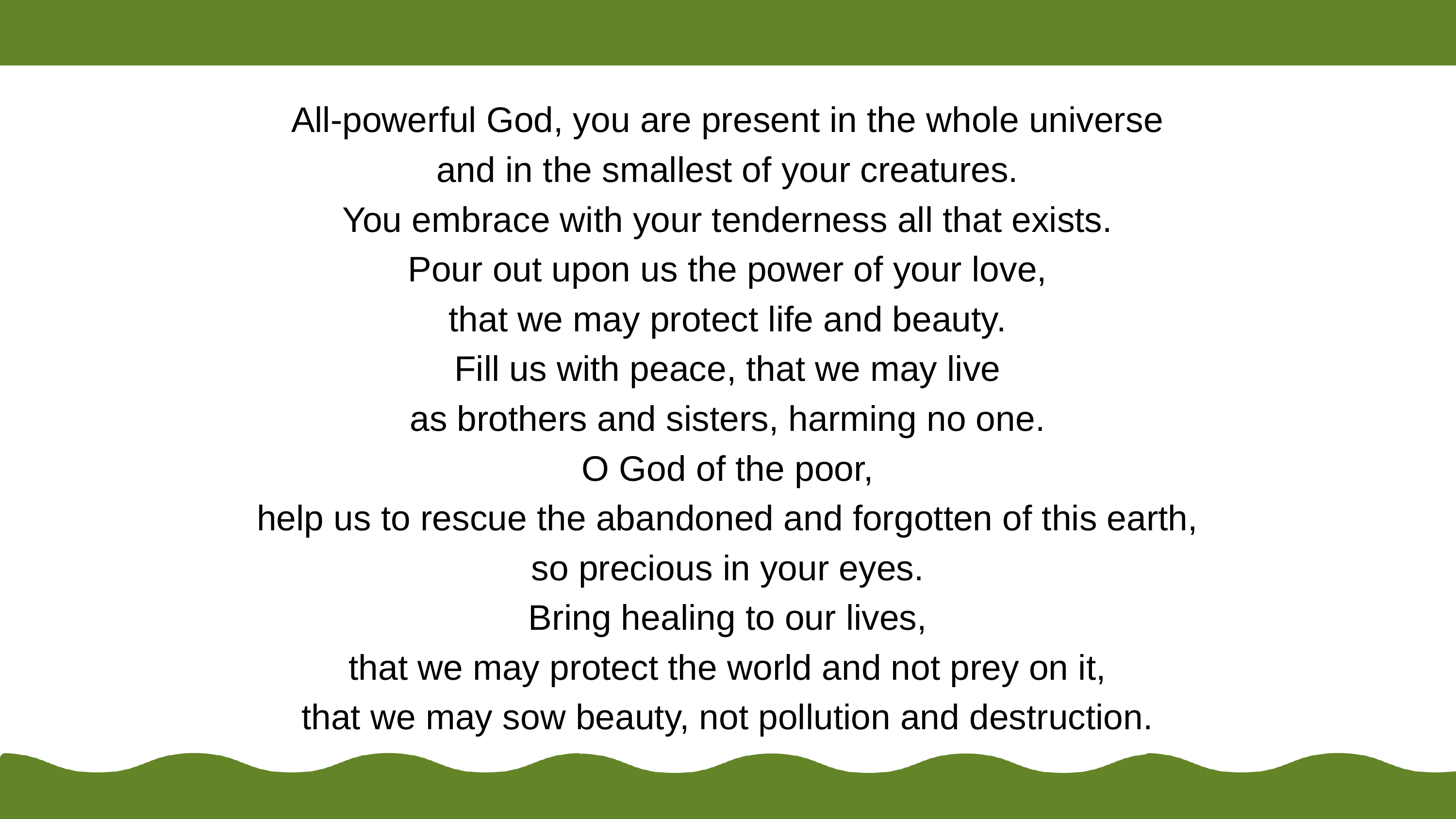

All-powerful God, you are present in the whole universe
and in the smallest of your creatures.
You embrace with your tenderness all that exists.
Pour out upon us the power of your love,
that we may protect life and beauty.
Fill us with peace, that we may live
as brothers and sisters, harming no one.
O God of the poor,
help us to rescue the abandoned and forgotten of this earth,
so precious in your eyes.
Bring healing to our lives,
that we may protect the world and not prey on it,
that we may sow beauty, not pollution and destruction.